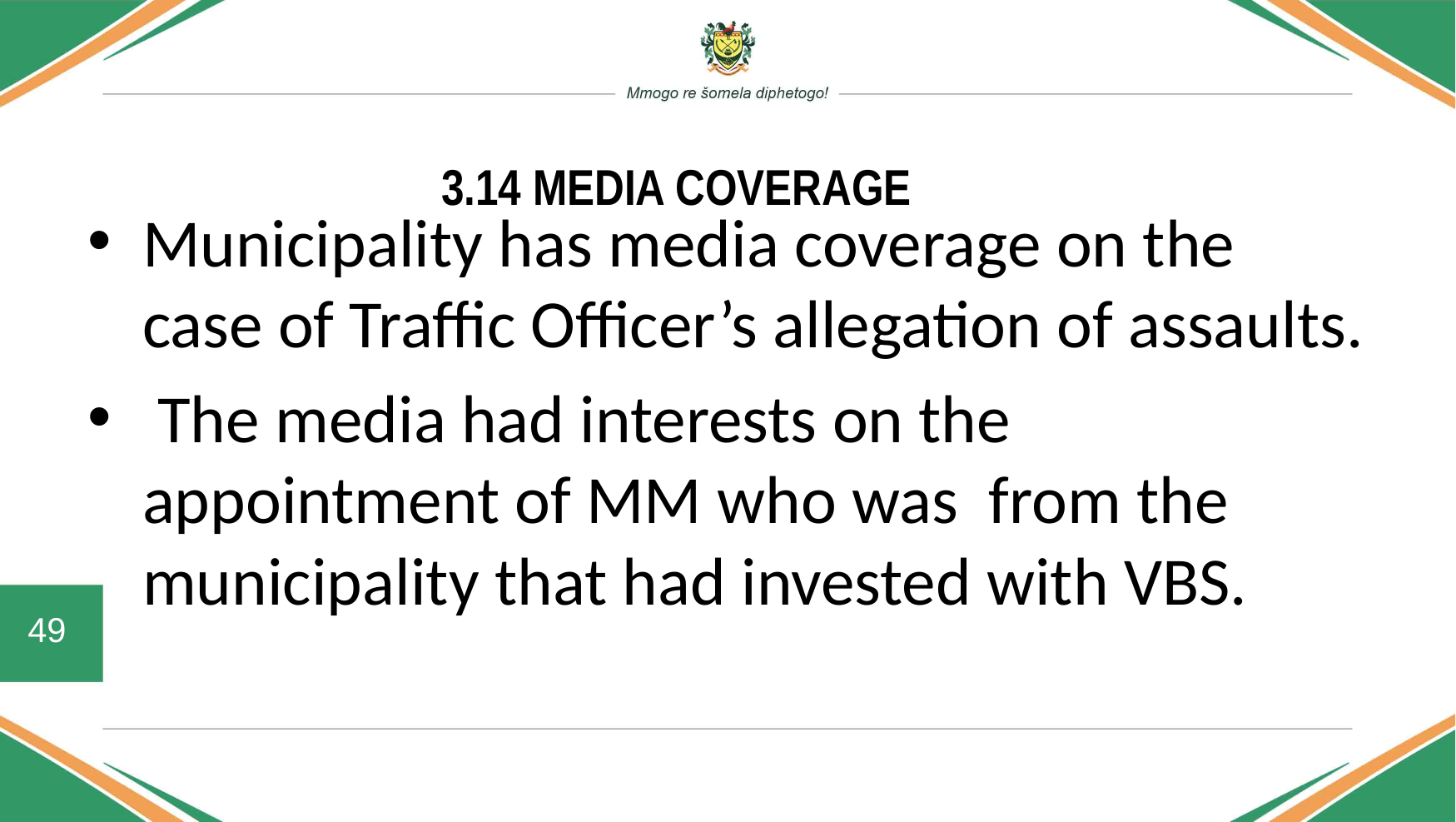

3.14 MEDIA COVERAGE

Municipality has media coverage on the case of Traffic Officer’s allegation of assaults.
 The media had interests on the appointment of MM who was  from the municipality that had invested with VBS.

49